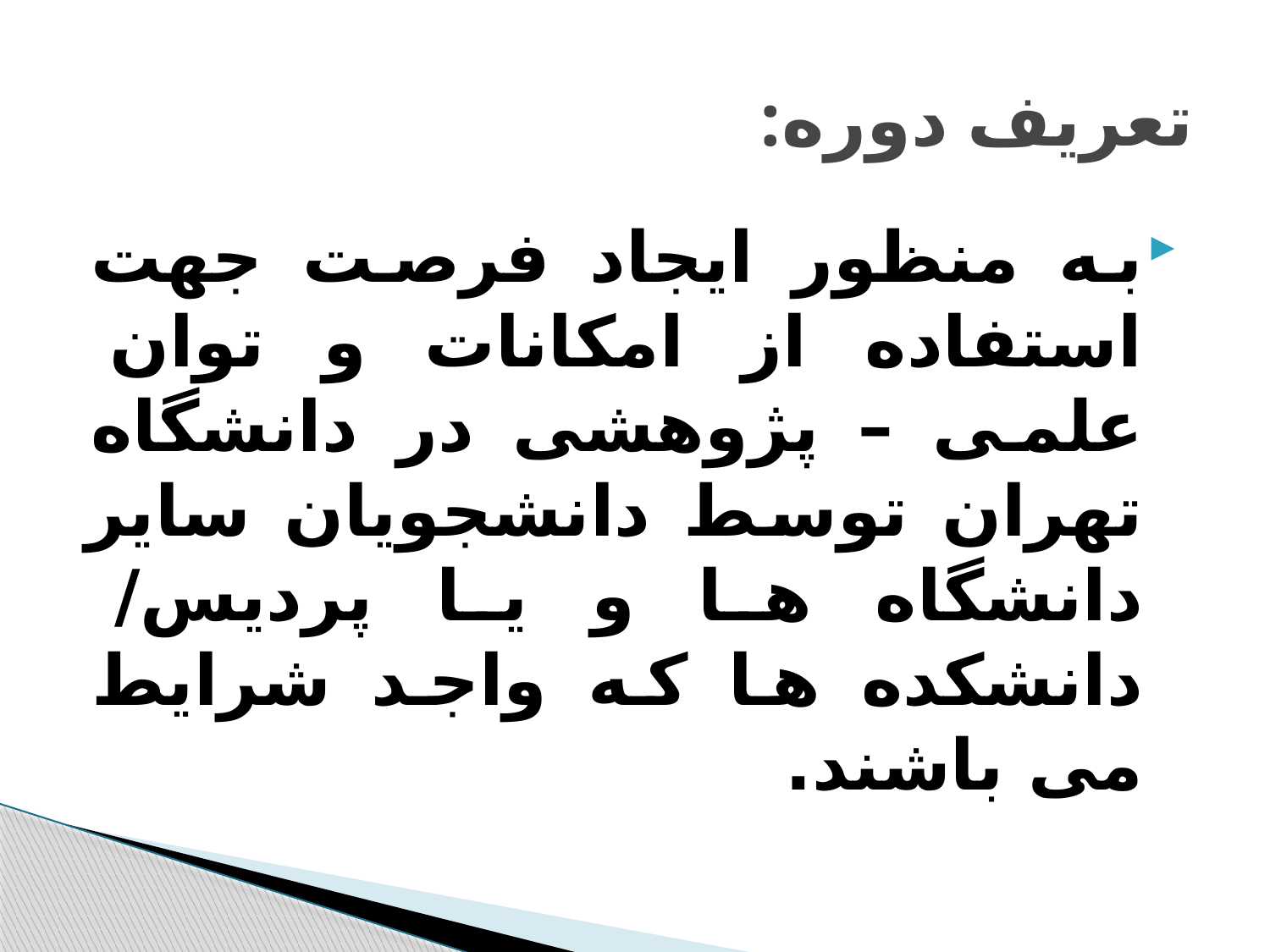

# تعریف دوره:
به منظور ایجاد فرصت جهت استفاده از امکانات و توان علمی – پژوهشی در دانشگاه تهران توسط دانشجویان سایر دانشگاه ها و یا پردیس/ دانشکده ها که واجد شرایط می باشند.